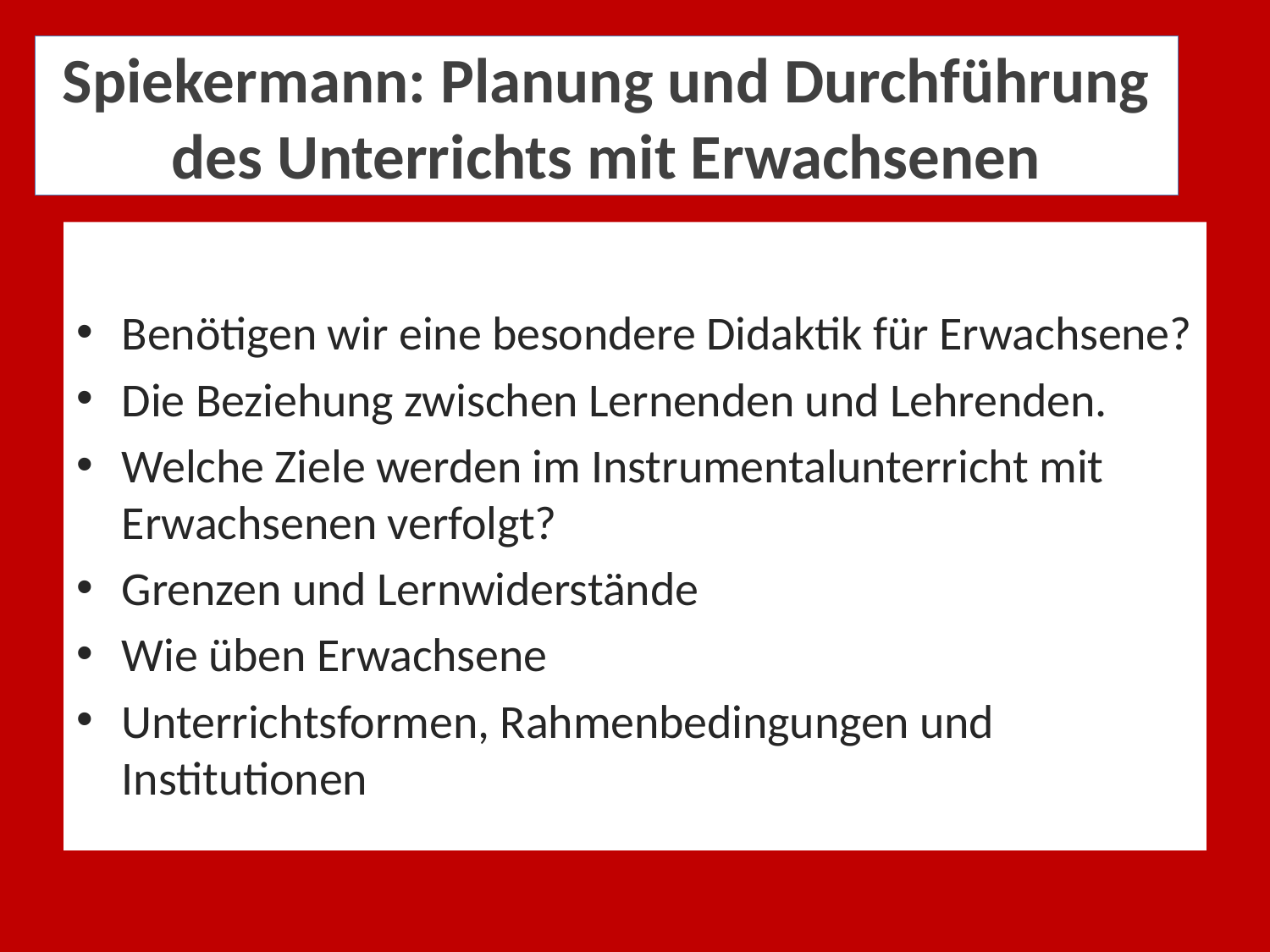

# Spiekermann: Planung und Durchführung des Unterrichts mit Erwachsenen

Benötigen wir eine besondere Didaktik für Erwachsene?
Die Beziehung zwischen Lernenden und Lehrenden.
Welche Ziele werden im Instrumentalunterricht mit Erwachsenen verfolgt?
Grenzen und Lernwiderstände
Wie üben Erwachsene
Unterrichtsformen, Rahmenbedingungen und Institutionen